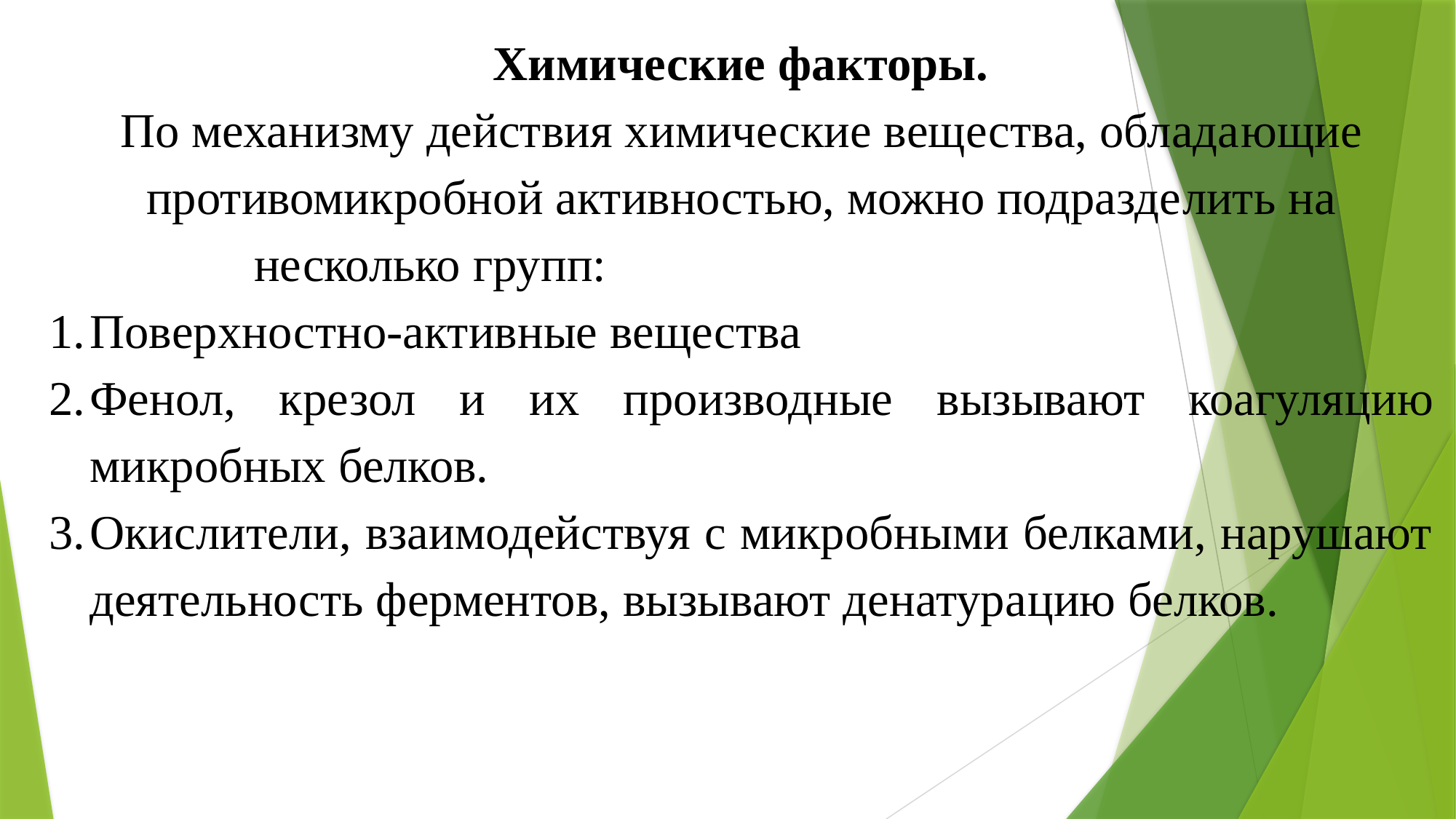

Химические факторы.
По механизму действия химические вещества, облада­ющие противомикробной активностью, можно подразде­лить на несколько групп:
Поверхностно-активные вещества
Фенол, крезол и их производные вызывают коагуля­цию микробных белков.
Окислители, взаимодействуя с микробными белками, нарушают деятельность ферментов, вызывают денатура­цию белков.